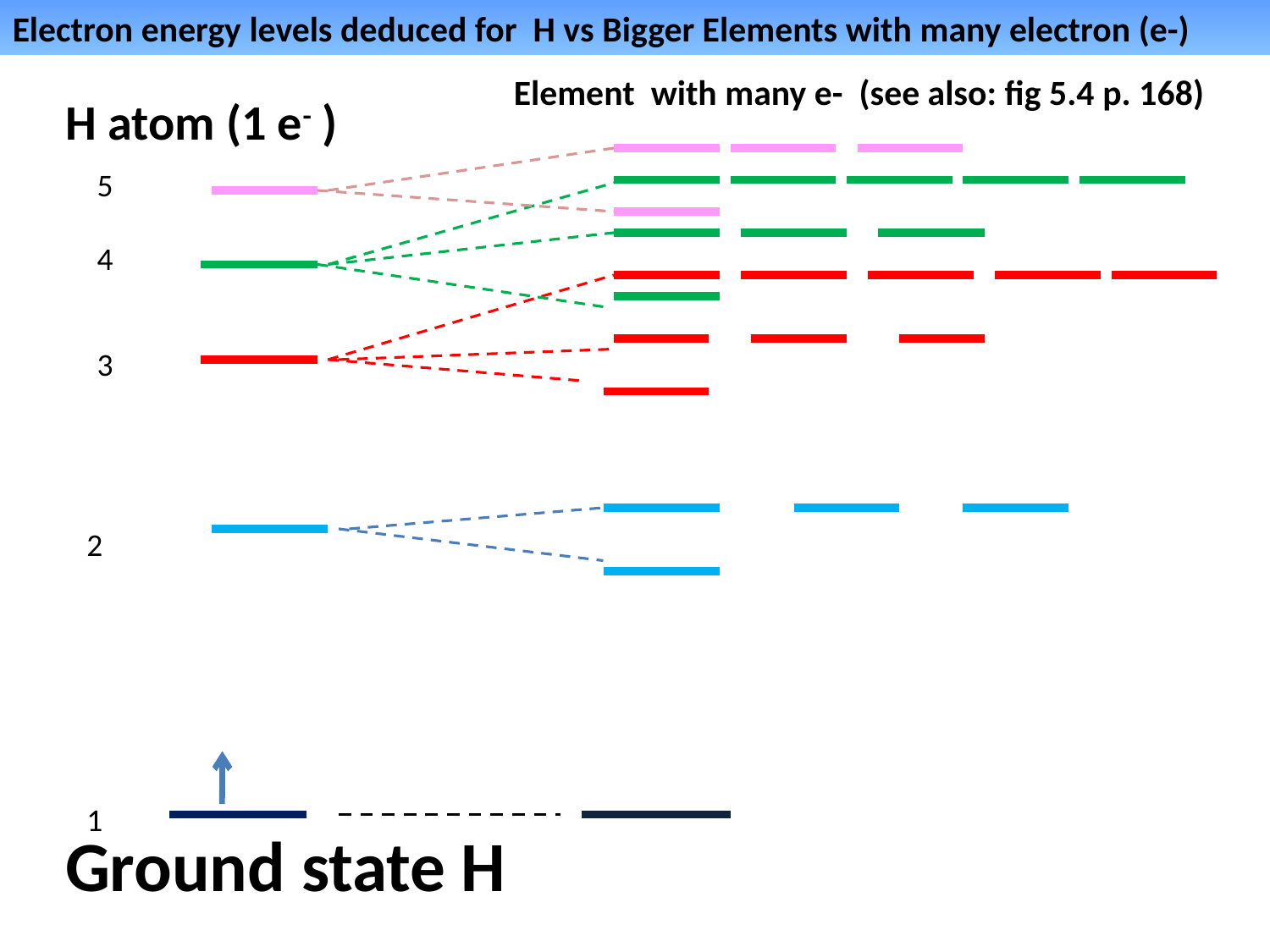

Electron energy levels deduced for  H vs Bigger Elements with many electron (e-)
  Element  with many e-  (see also: fig 5.4 p. 168)
H atom (1 e- )
5
4
3
2
1
Ground state H